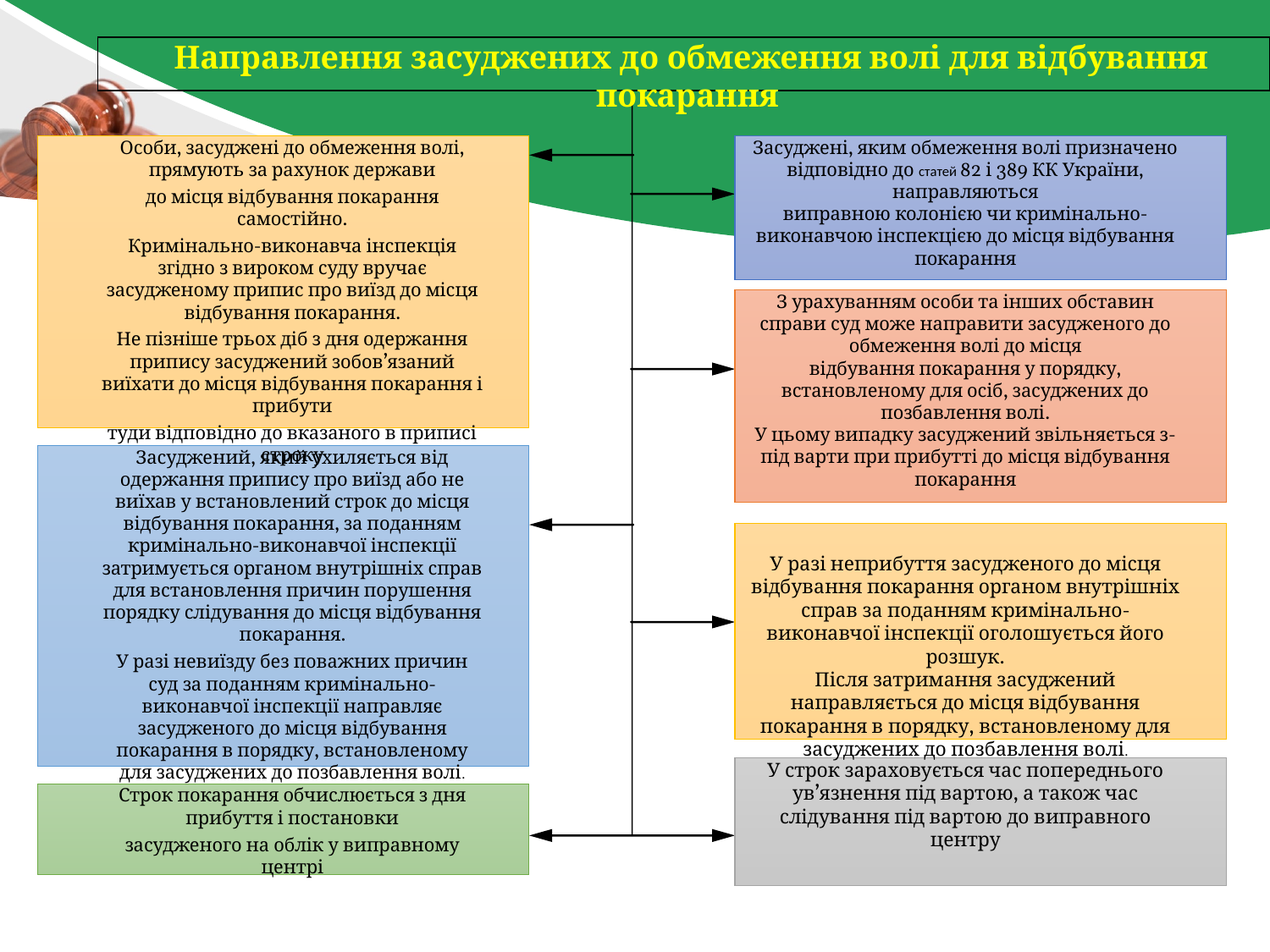

Направлення засуджених до обмеження волі для відбування покарання

Особи, засуджені до обмеження волі, прямують за рахунок держави
до місця відбування покарання самостійно.
Кримінально-виконавча інспекція згідно з вироком суду вручає засудженому припис про виїзд до місця відбування покарання.
Не пізніше трьох діб з дня одержання припису засуджений зобов’язаний виїхати до місця відбування покарання і прибути
туди відповідно до вказаного в приписі строку
Засуджені, яким обмеження волі призначено відповідно до статей 82 і 389 КК України, направляються
виправною колонією чи кримінально-виконавчою інспекцією до місця відбування покарання

З урахуванням особи та інших обставин справи суд може направити засудженого до обмеження волі до місця
відбування покарання у порядку, встановленому для осіб, засуджених до позбавлення волі.
У цьому випадку засуджений звільняється з-під варти при прибутті до місця відбування
покарання
Засуджений, який ухиляється від одержання припису про виїзд або не виїхав у встановлений строк до місця відбування покарання, за поданням кримінально-виконавчої інспекції затримується органом внутрішніх справ для встановлення причин порушення порядку слідування до місця відбування покарання.
У разі невиїзду без поважних причин суд за поданням кримінально-виконавчої інспекції направляє засудженого до місця відбування покарання в порядку, встановленому для засуджених до позбавлення волі.

У разі неприбуття засудженого до місця відбування покарання органом внутрішніх справ за поданням кримінально-виконавчої інспекції оголошується його розшук.
Після затримання засуджений направляється до місця відбування покарання в порядку, встановленому для засуджених до позбавлення волі.

У строк зараховується час попереднього ув’язнення під вартою, а також час слідування під вартою до виправного центру
Строк покарання обчислюється з дня прибуття і постановки
засудженого на облік у виправному центрі